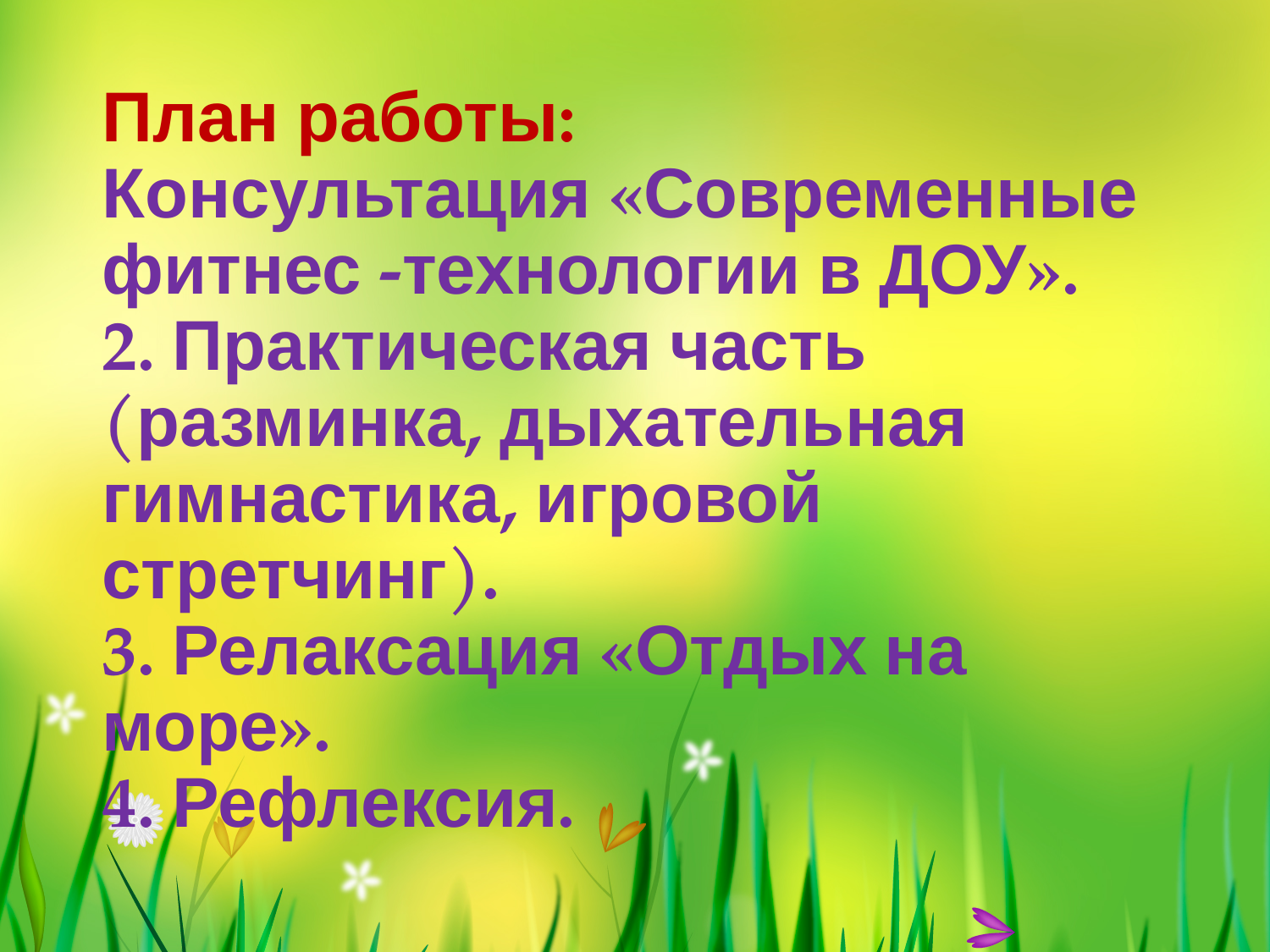

# План работы: Консультация «Современные фитнес -технологии в ДОУ». 2. Практическая часть (разминка, дыхательная гимнастика, игровой стретчинг). 3. Релаксация «Отдых на море». 4. Рефлексия.